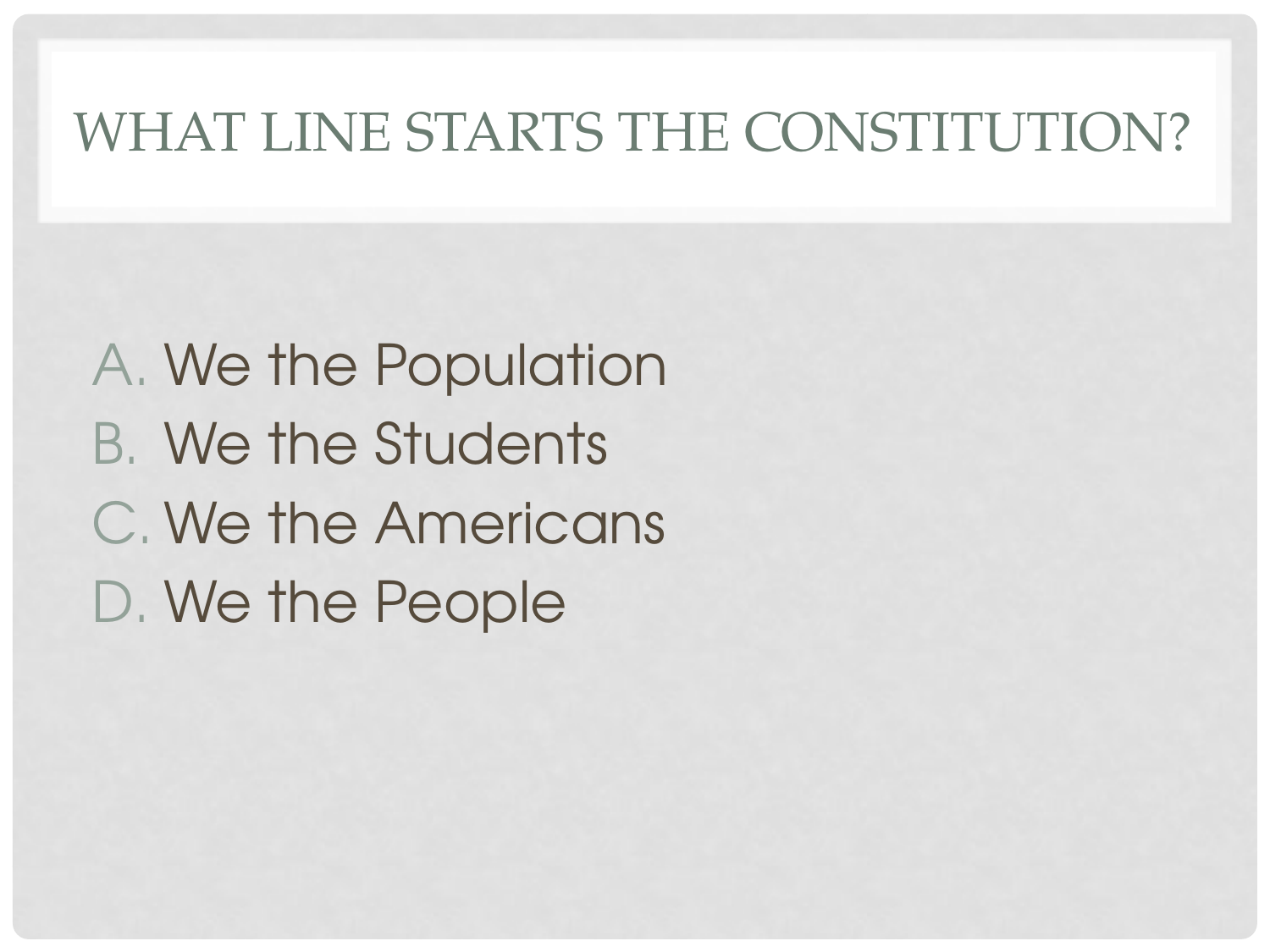

# What line starts the Constitution?

We the Population
We the Students
We the Americans
We the People